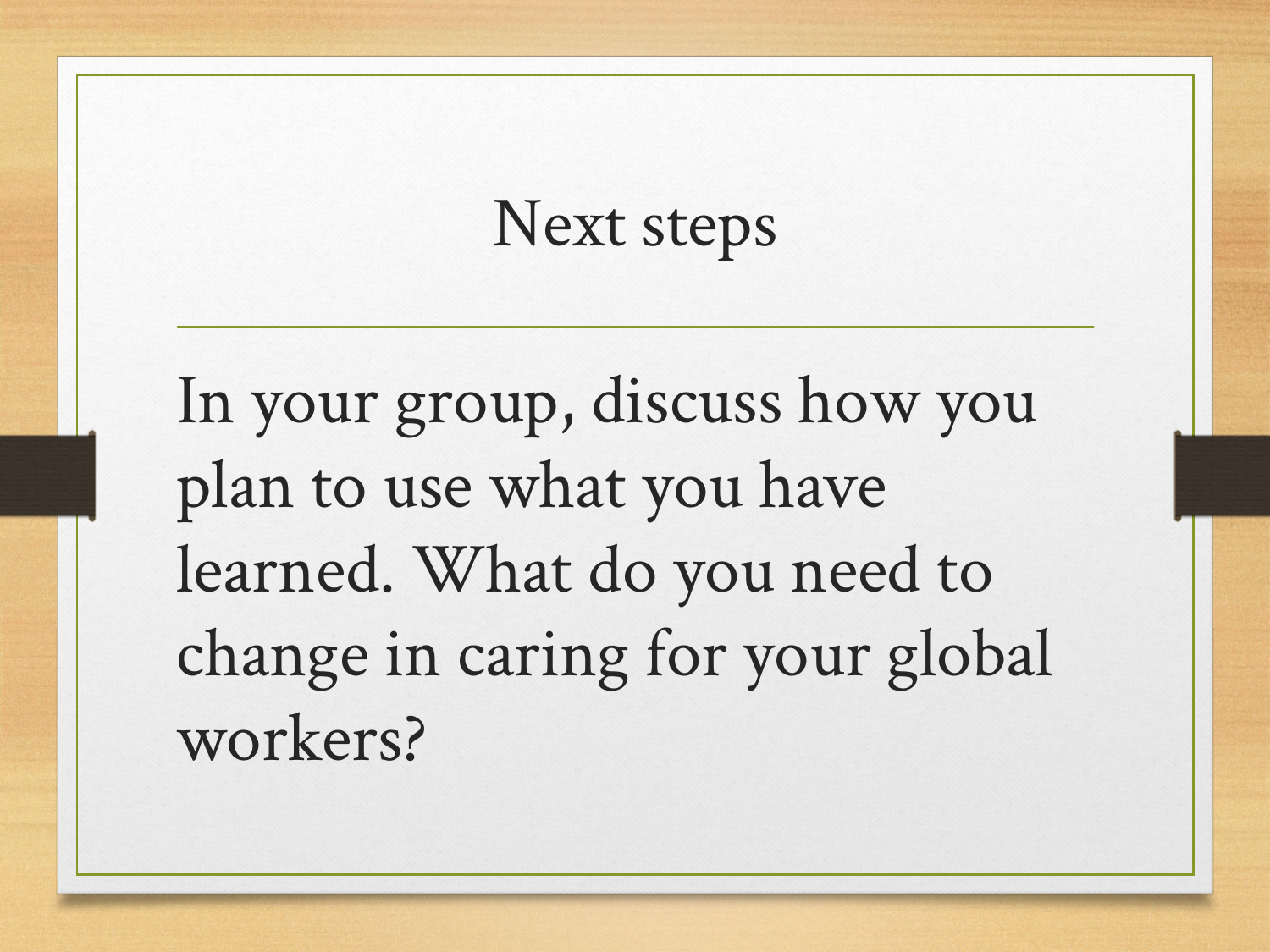

# Next steps
In your group, discuss how you plan to use what you have learned. What do you need to change in caring for your global workers?